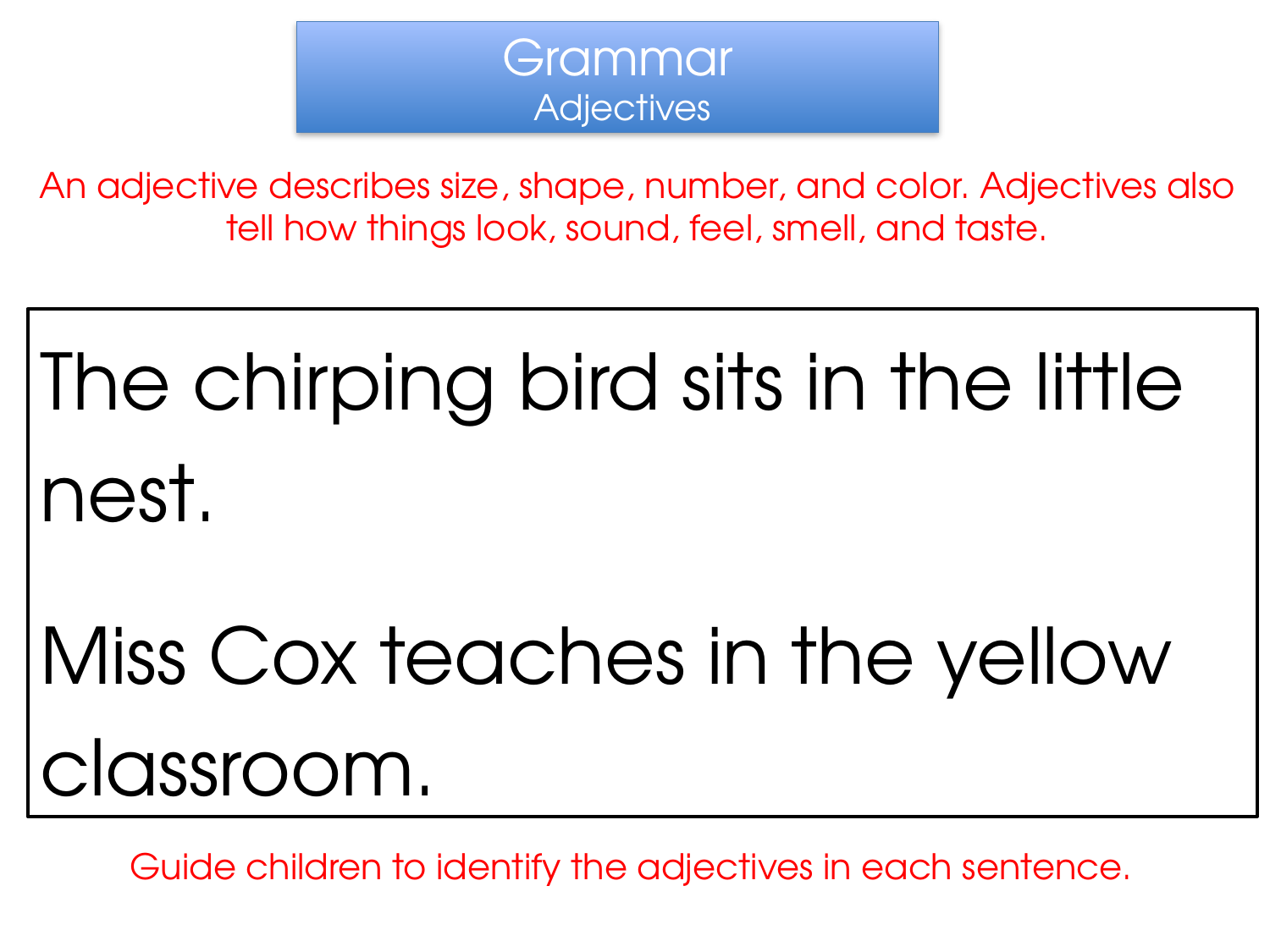

Grammar
 Adjectives
An adjective describes size, shape, number, and color. Adjectives also tell how things look, sound, feel, smell, and taste.
The chirping bird sits in the little nest.

Miss Cox teaches in the yellow classroom.
Guide children to identify the adjectives in each sentence.